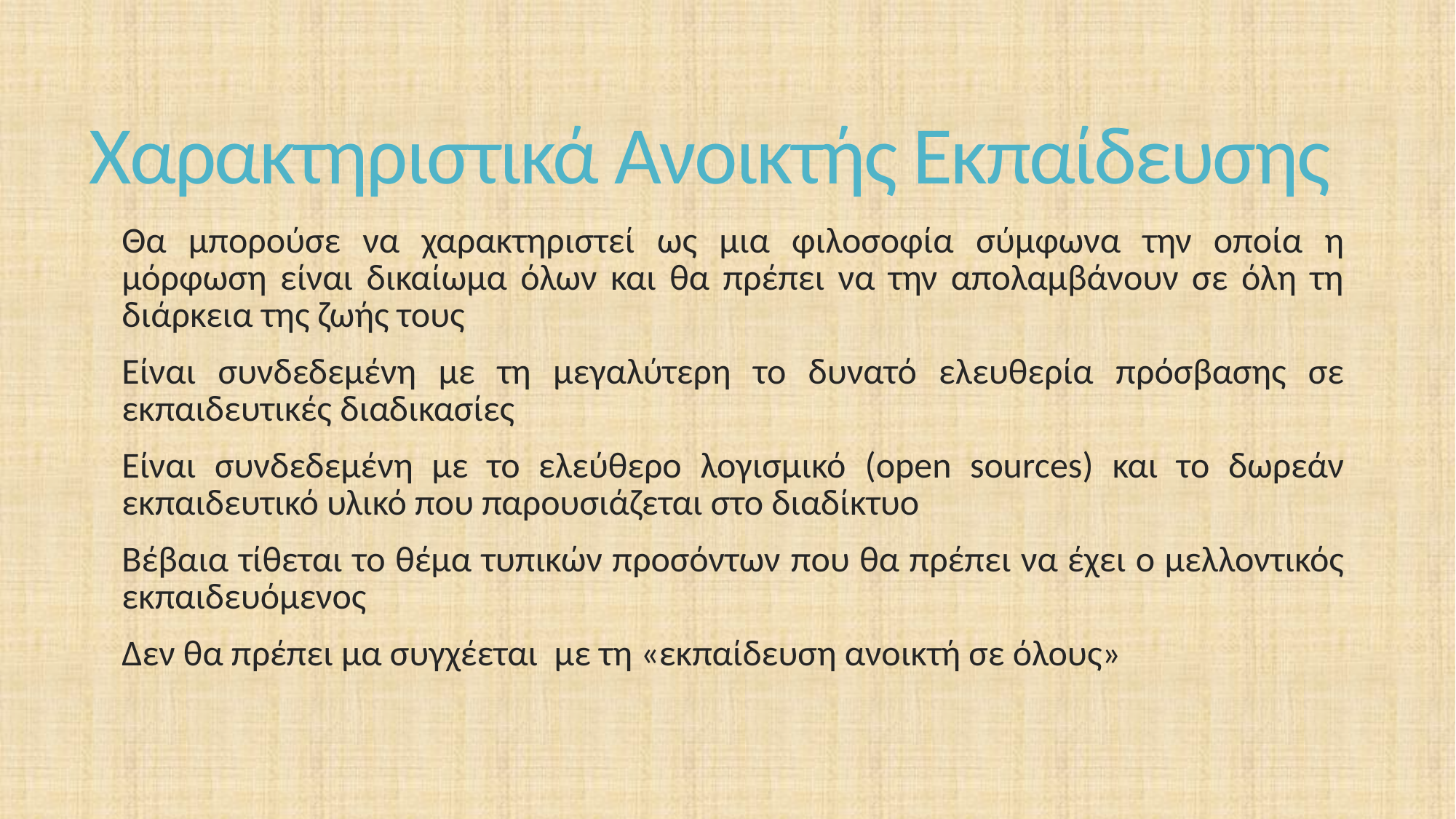

# Χαρακτηριστικά Ανοικτής Εκπαίδευσης
Θα μπορούσε να χαρακτηριστεί ως μια φιλοσοφία σύμφωνα την οποία η μόρφωση είναι δικαίωμα όλων και θα πρέπει να την απολαμβάνουν σε όλη τη διάρκεια της ζωής τους
Είναι συνδεδεμένη με τη μεγαλύτερη το δυνατό ελευθερία πρόσβασης σε εκπαιδευτικές διαδικασίες
Είναι συνδεδεμένη με το ελεύθερο λογισμικό (open sources) και το δωρεάν εκπαιδευτικό υλικό που παρουσιάζεται στο διαδίκτυο
Βέβαια τίθεται το θέμα τυπικών προσόντων που θα πρέπει να έχει ο μελλοντικός εκπαιδευόμενος
Δεν θα πρέπει μα συγχέεται  με τη «εκπαίδευση ανοικτή σε όλους»